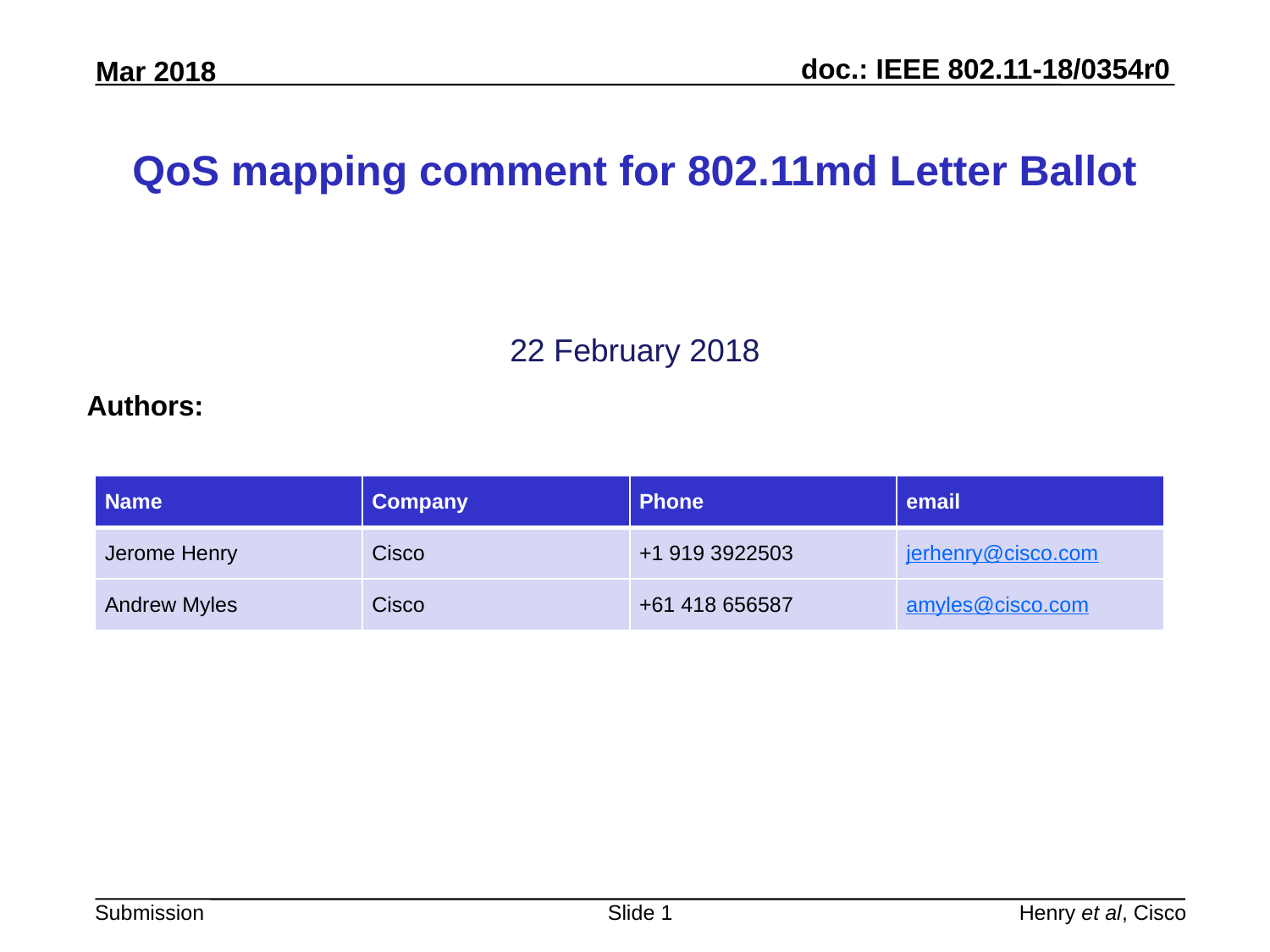

# QoS mapping comment for 802.11md Letter Ballot
22 February 2018
Authors:
| Name | Company | Phone | email |
| --- | --- | --- | --- |
| Jerome Henry | Cisco | +1 919 3922503 | jerhenry@cisco.com |
| Andrew Myles | Cisco | +61 418 656587 | amyles@cisco.com |
Slide 1
Henry et al, Cisco